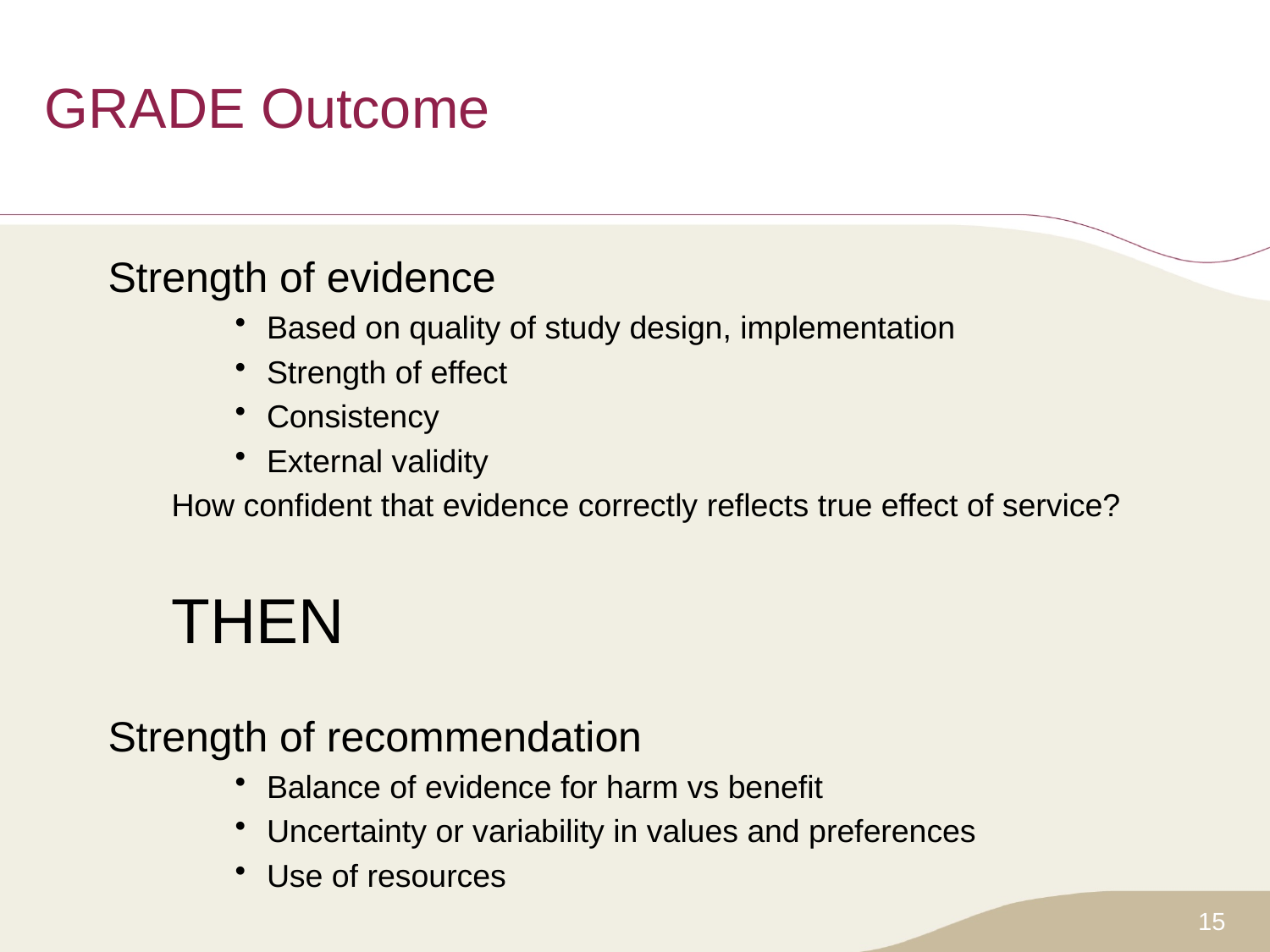

# GRADE Outcome
Strength of evidence
Based on quality of study design, implementation
Strength of effect
Consistency
External validity
How confident that evidence correctly reflects true effect of service?

THEN

Strength of recommendation
Balance of evidence for harm vs benefit
Uncertainty or variability in values and preferences
Use of resources
15